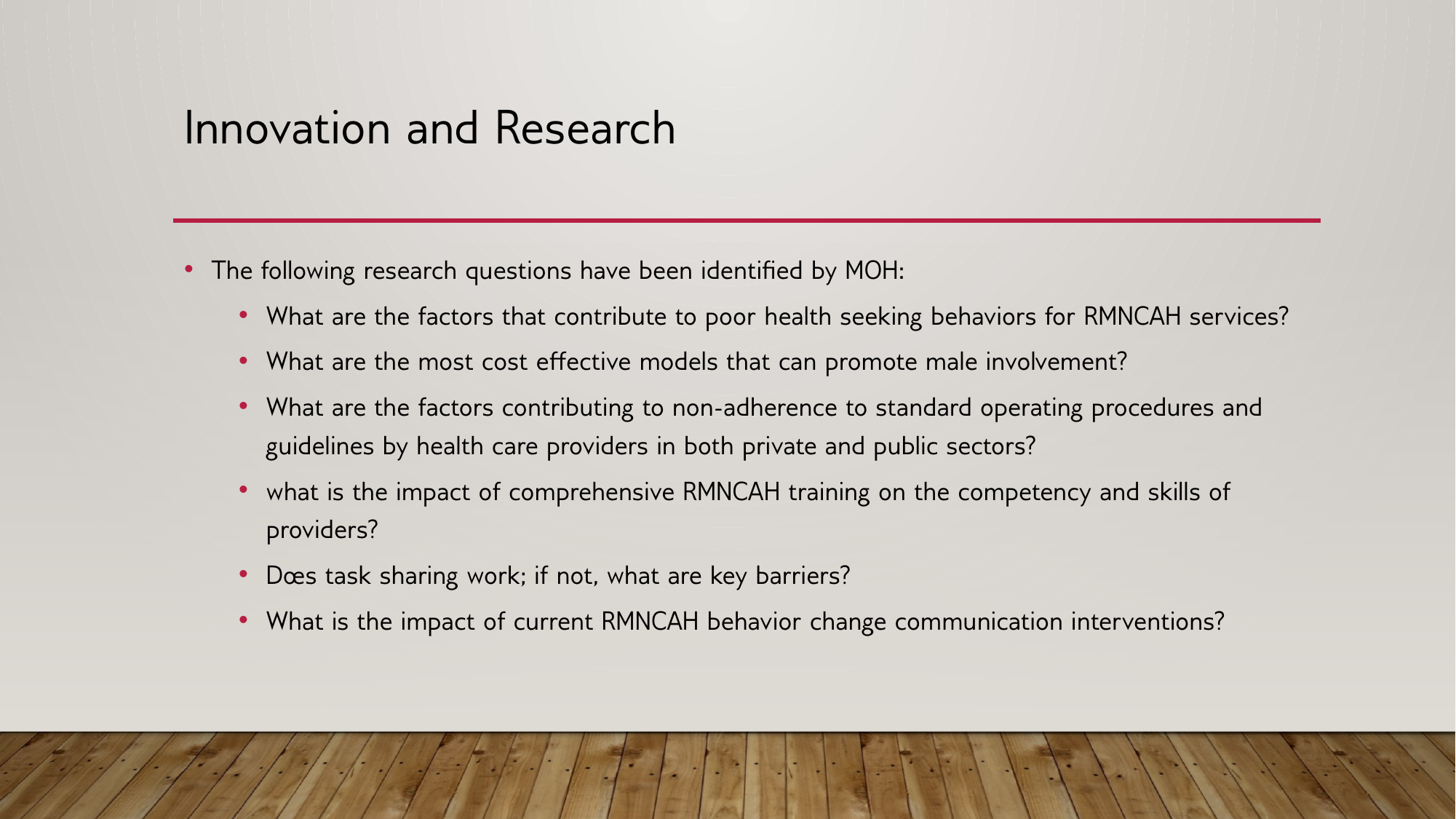

# Innovation and Research
The following research questions have been identified by MOH:
What are the factors that contribute to poor health seeking behaviors for RMNCAH services?
What are the most cost effective models that can promote male involvement?
What are the factors contributing to non-adherence to standard operating procedures and guidelines by health care providers in both private and public sectors?
what is the impact of comprehensive RMNCAH training on the competency and skills of providers?
Does task sharing work; if not, what are key barriers?
What is the impact of current RMNCAH behavior change communication interventions?